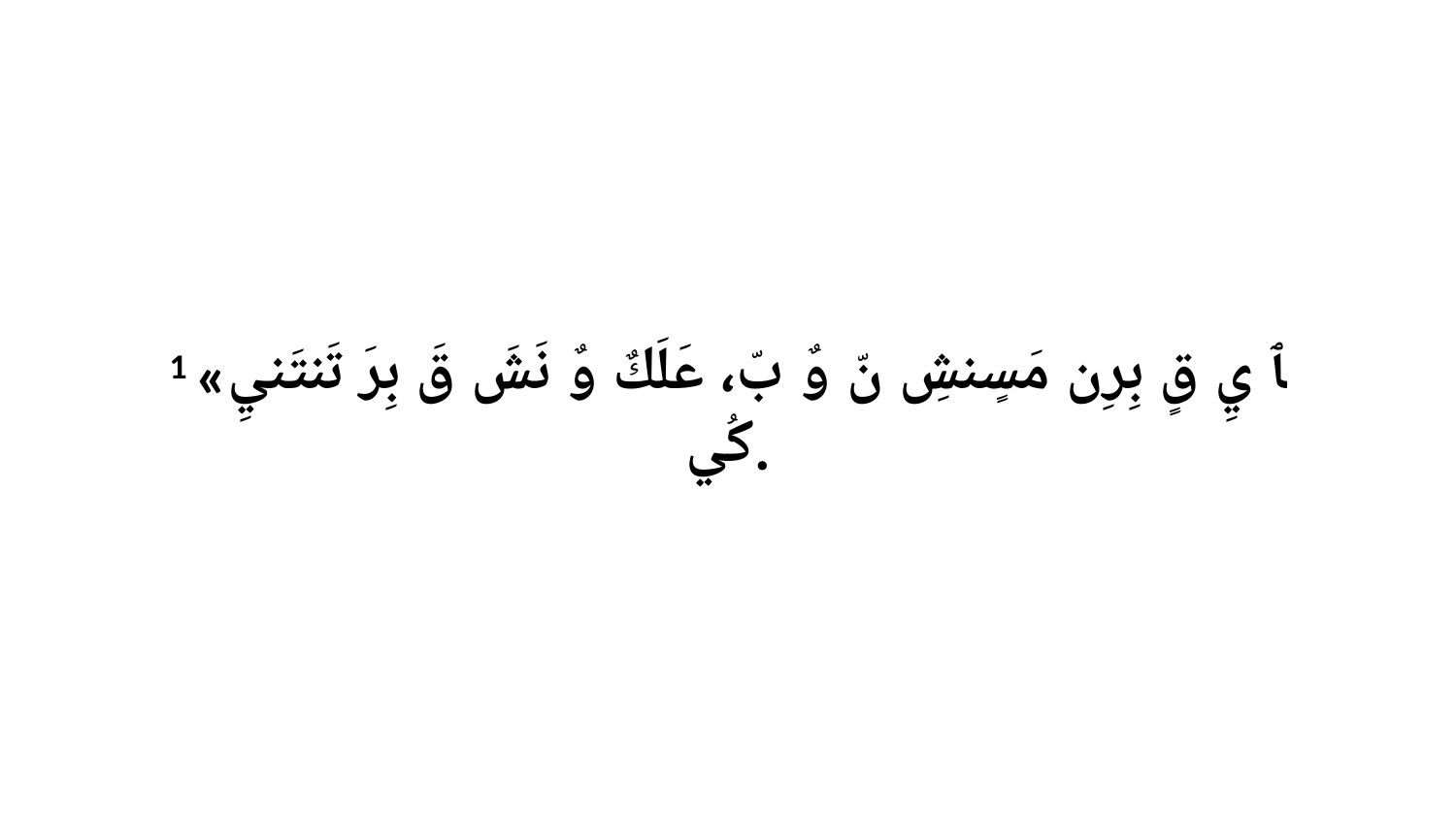

1 «ﭑ يِ قٍ بِرِن مَسٍنشِ نّ وٌ بّ، عَلَكٌ وٌ نَشَ قَ بِرَ تَنتَنيِ كُي.